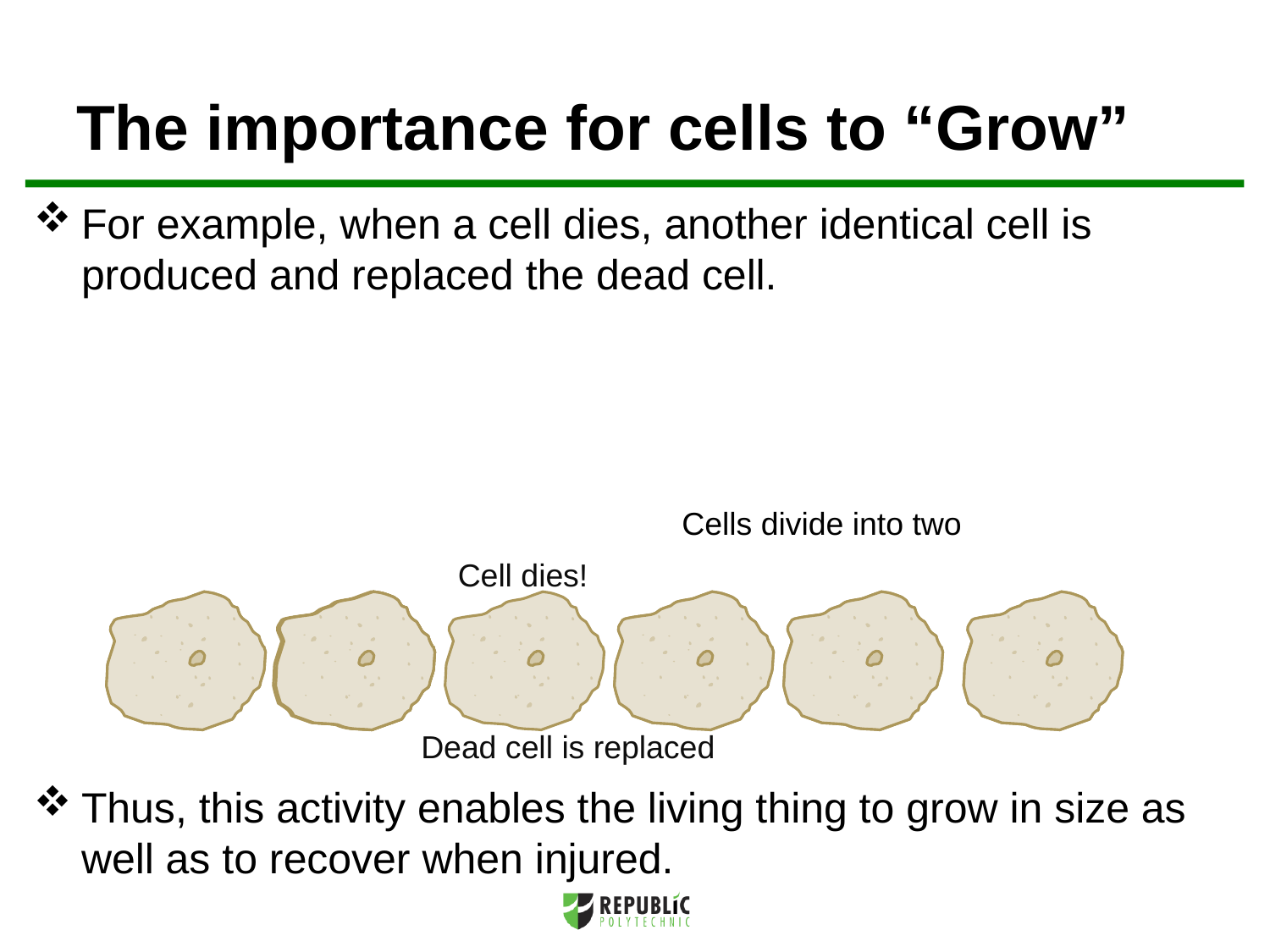

# The importance for cells to “Grow”
For example, when a cell dies, another identical cell is produced and replaced the dead cell.

Thus, this activity enables the living thing to grow in size as well as to recover when injured.

Cells divide into two
Cell dies!

Dead cell is replaced